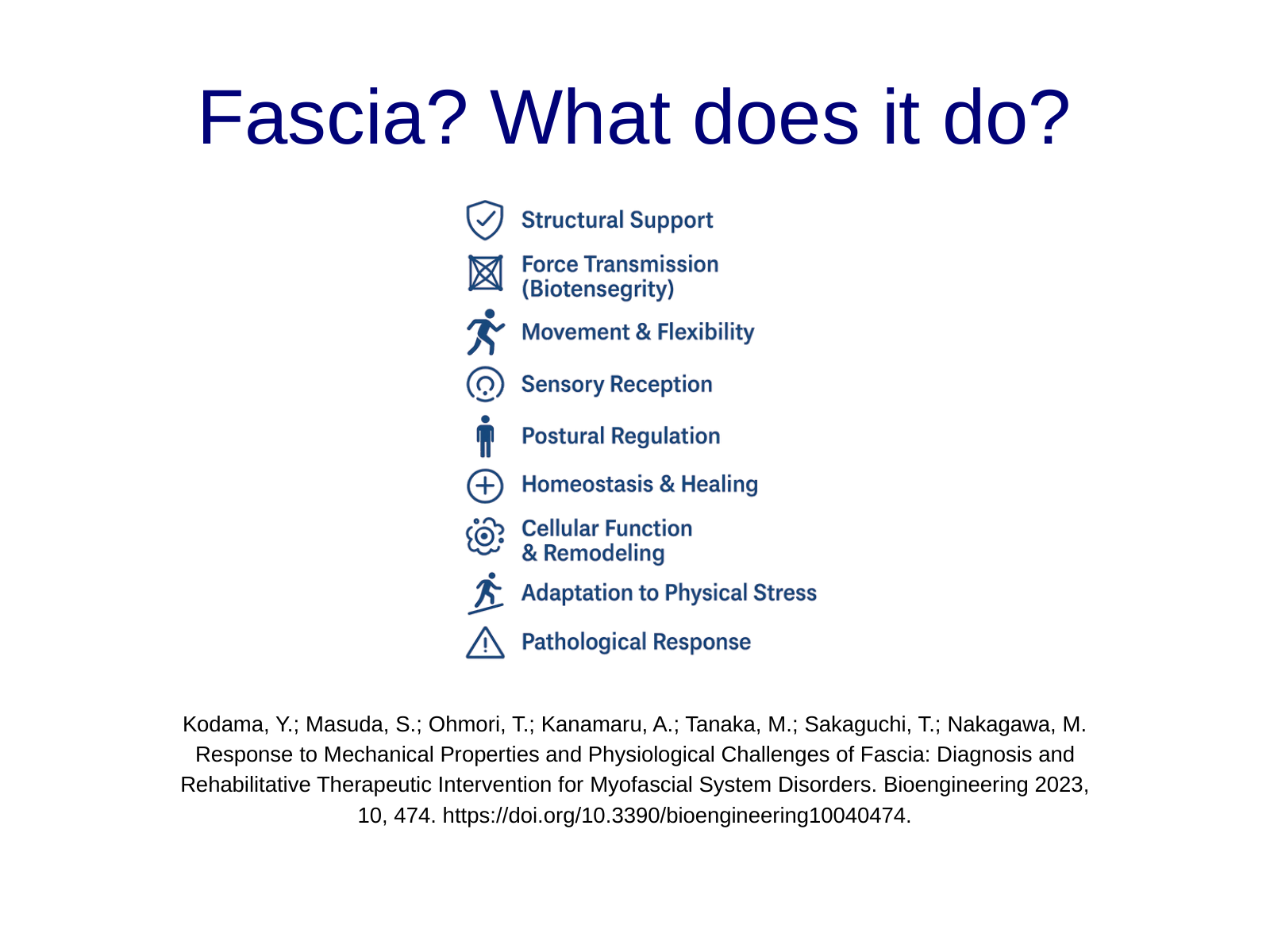

Fascia? What does it do?

Kodama, Y.; Masuda, S.; Ohmori, T.; Kanamaru, A.; Tanaka, M.; Sakaguchi, T.; Nakagawa, M. Response to Mechanical Properties and Physiological Challenges of Fascia: Diagnosis and Rehabilitative Therapeutic Intervention for Myofascial System Disorders. Bioengineering 2023, 10, 474. https://doi.org/10.3390/bioengineering10040474.